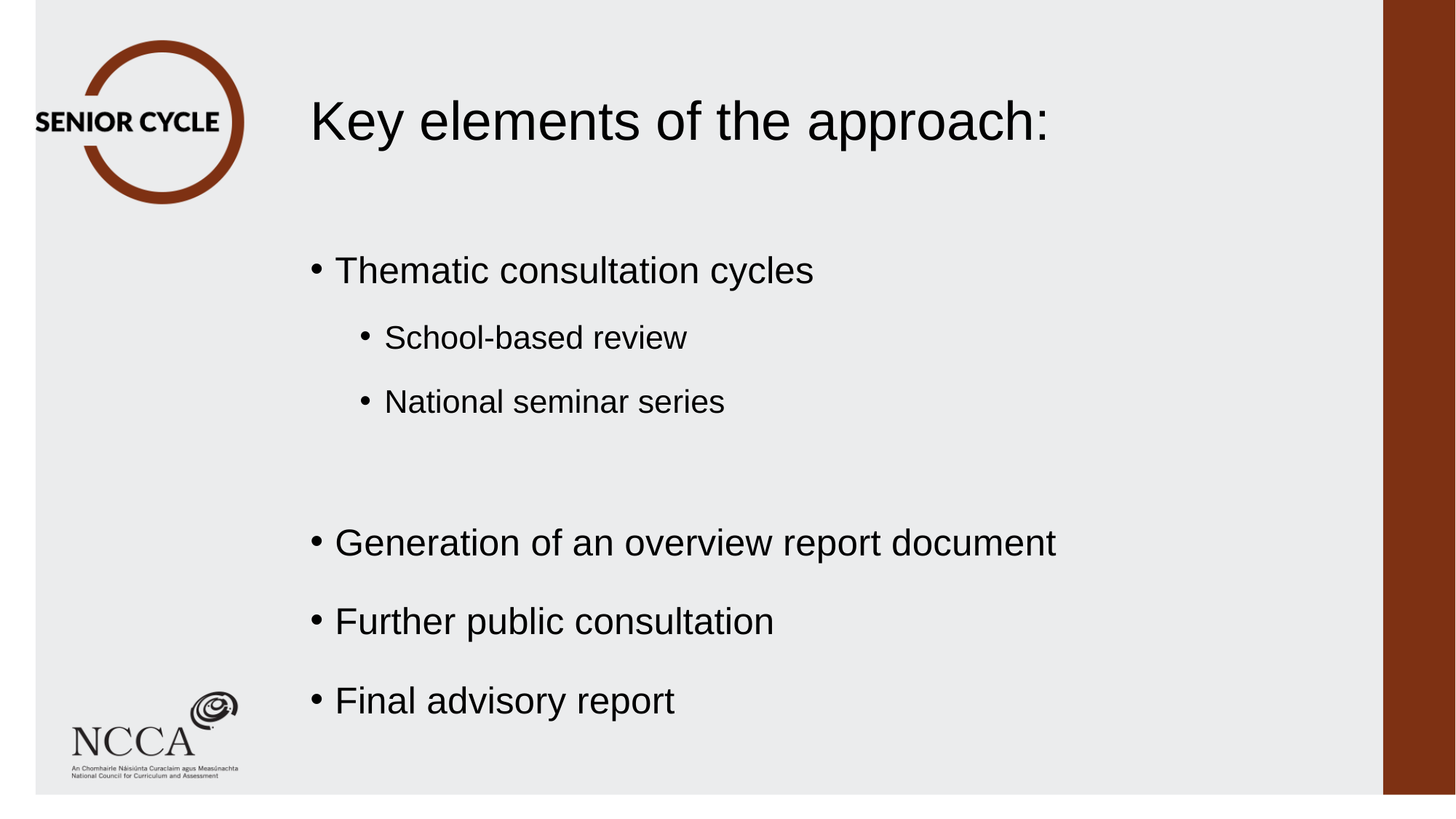

# Key elements of the approach:
Thematic consultation cycles
School-based review
National seminar series

Generation of an overview report document
Further public consultation
Final advisory report